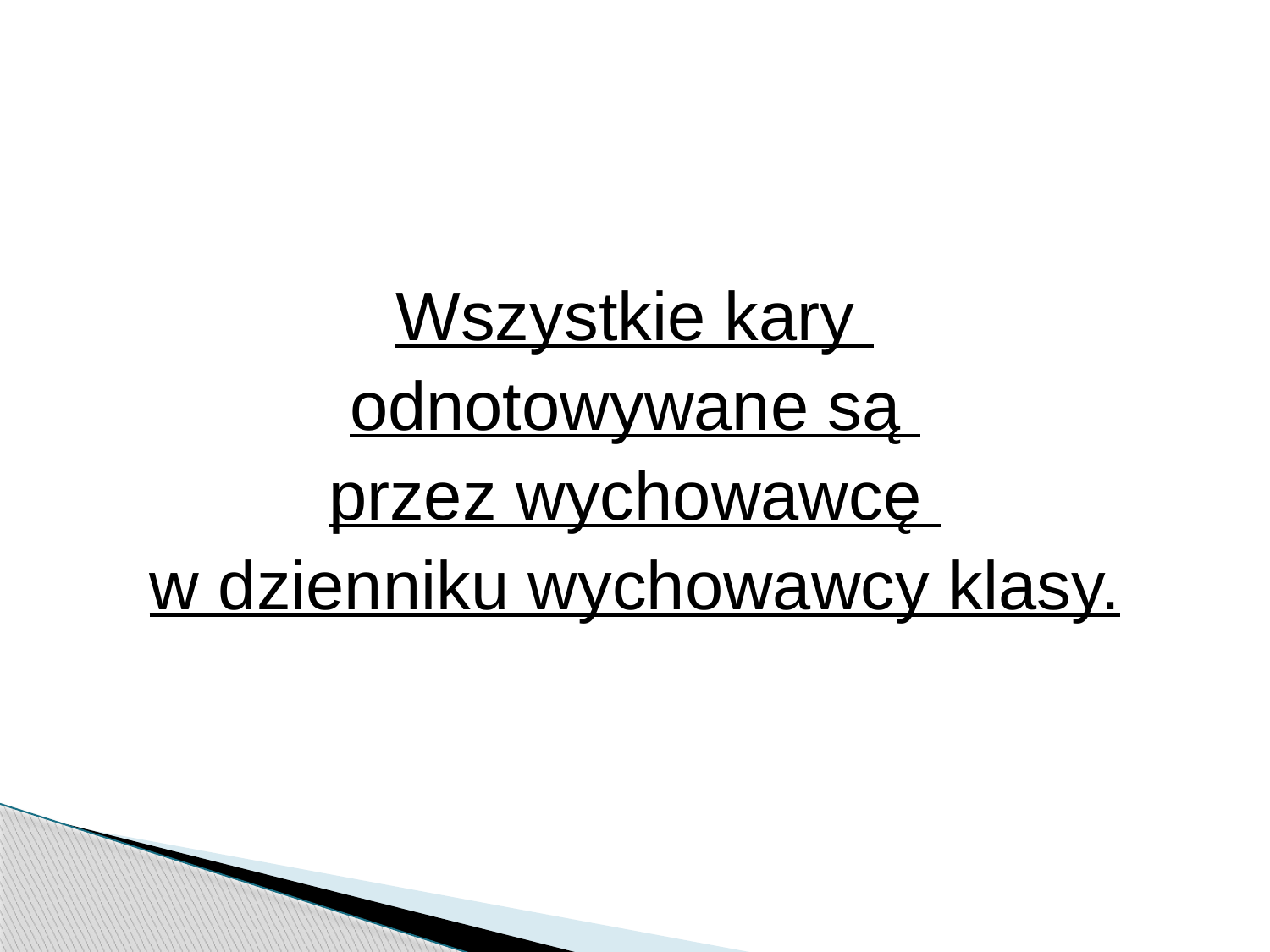

#

Wszystkie kary
odnotowywane są
przez wychowawcę
w dzienniku wychowawcy klasy.